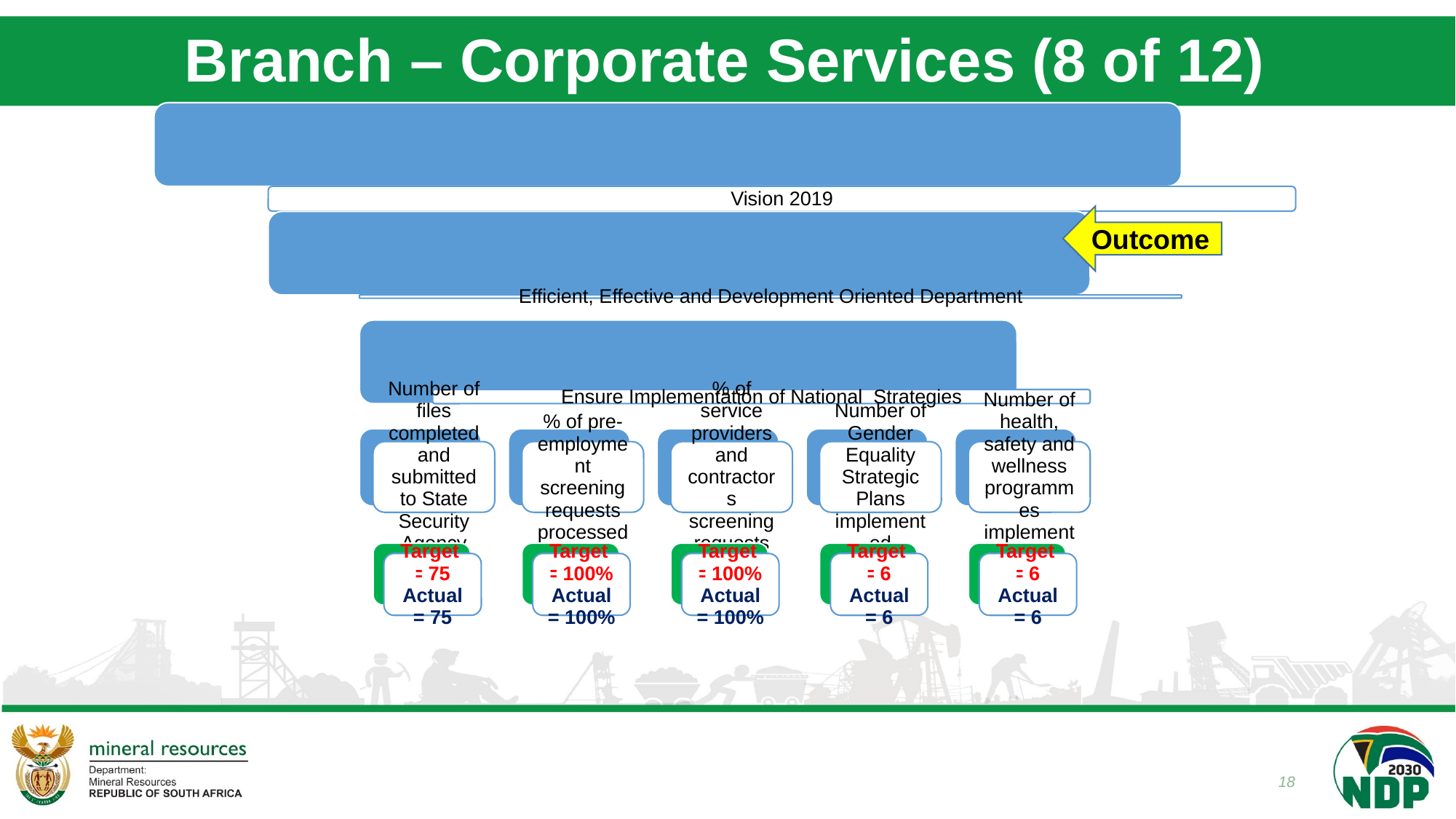

# Branch – Corporate Services (8 of 12)
Vision 2019
Efficient, Effective and Development Oriented Department
Actual = 100%
Actual = 100%
Actual = 6
Actual = 6
Actual = 75
Outcome
18